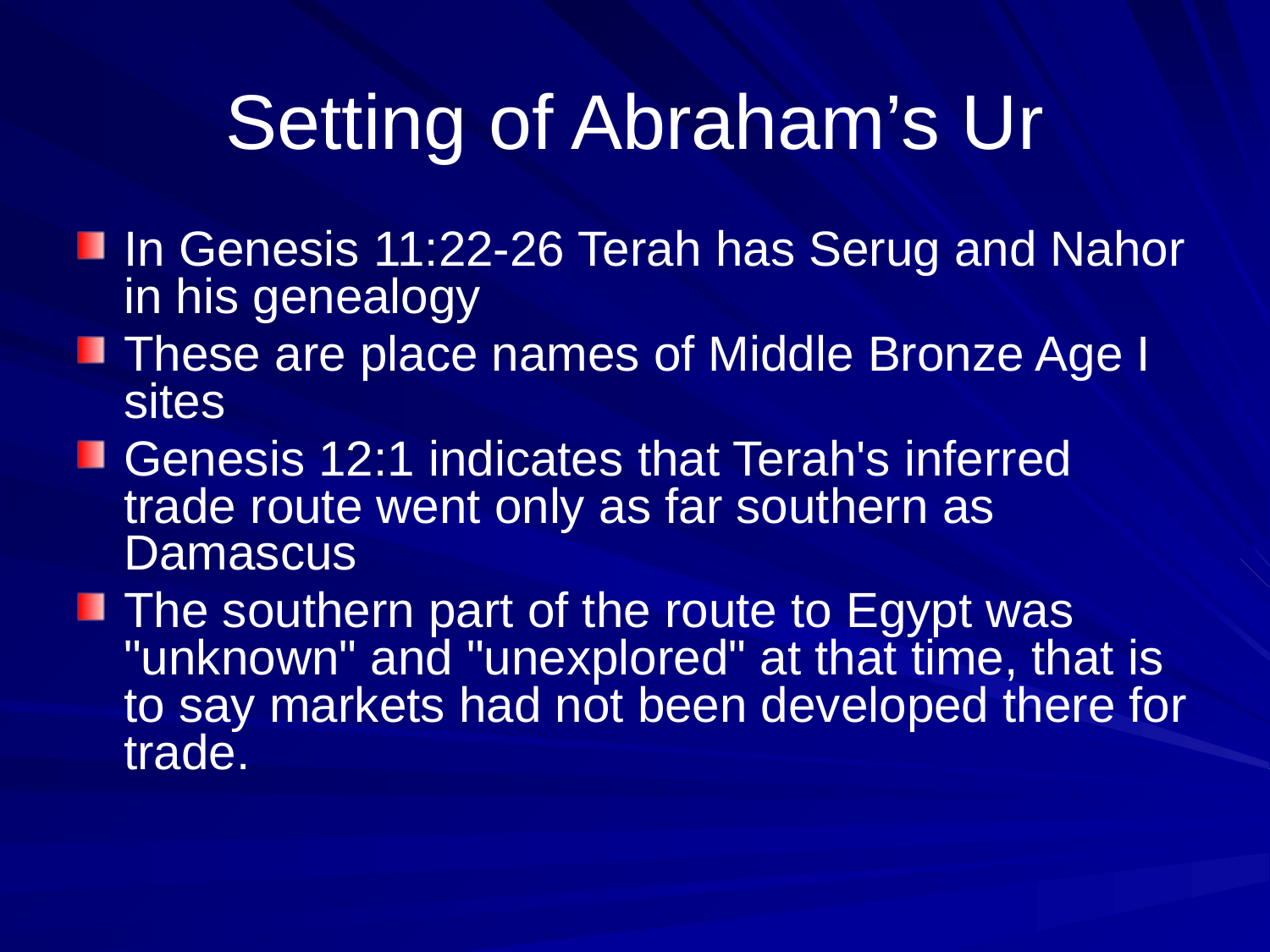

# Setting of Abraham’s Ur
In Genesis 11:22-26 Terah has Serug and Nahor in his genealogy
These are place names of Middle Bronze Age I sites
Genesis 12:1 indicates that Terah's inferred trade route went only as far southern as Damascus
The southern part of the route to Egypt was "unknown" and "unexplored" at that time, that is to say markets had not been developed there for trade.